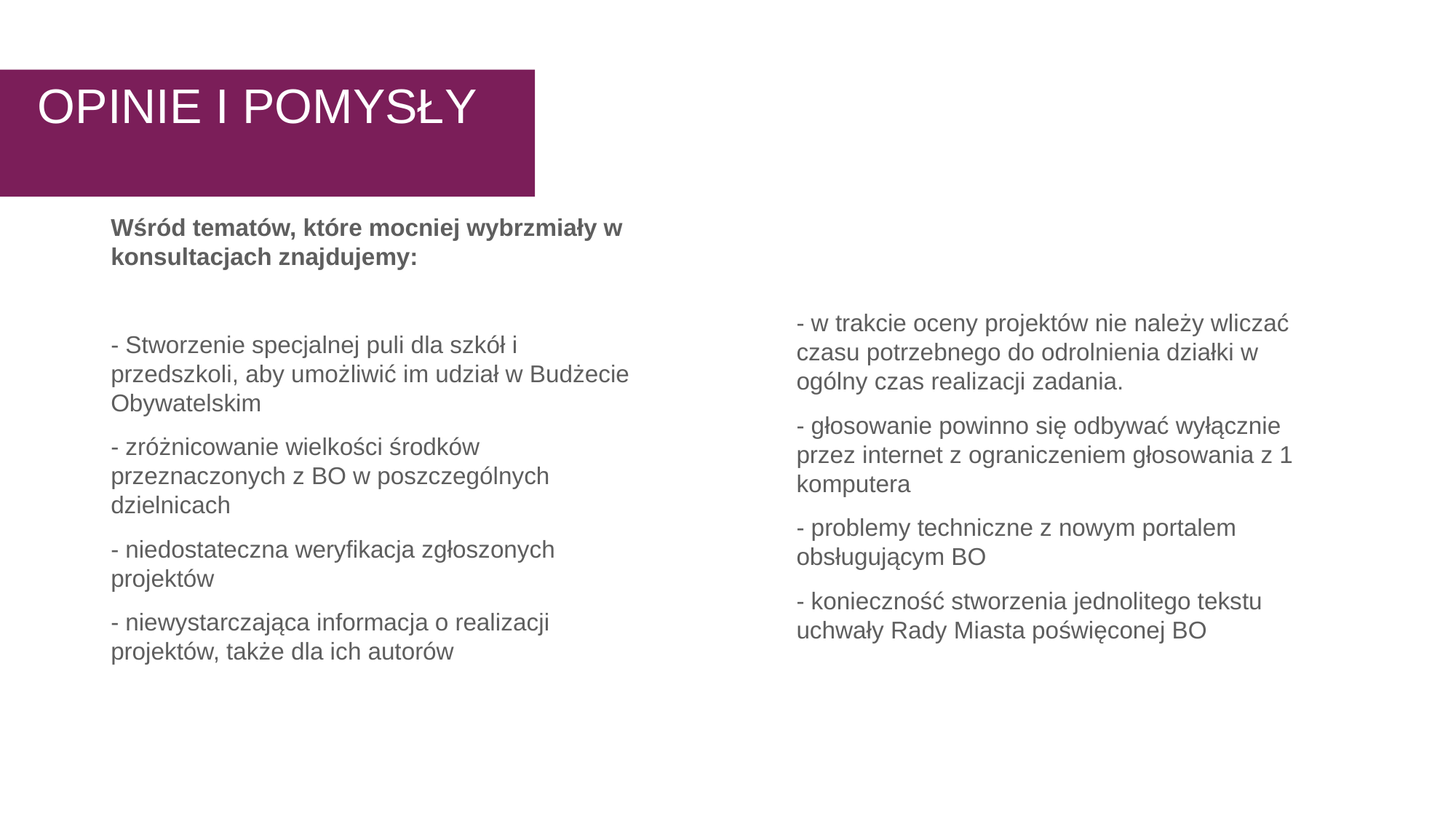

OPINIE I POMYSŁY

Wśród tematów, które mocniej wybrzmiały w konsultacjach znajdujemy:

- Stworzenie specjalnej puli dla szkół i przedszkoli, aby umożliwić im udział w Budżecie Obywatelskim
- zróżnicowanie wielkości środków przeznaczonych z BO w poszczególnych dzielnicach
- niedostateczna weryfikacja zgłoszonych projektów
- niewystarczająca informacja o realizacji projektów, także dla ich autorów

- w trakcie oceny projektów nie należy wliczać czasu potrzebnego do odrolnienia działki w ogólny czas realizacji zadania.
- głosowanie powinno się odbywać wyłącznie przez internet z ograniczeniem głosowania z 1 komputera
- problemy techniczne z nowym portalem obsługującym BO
- konieczność stworzenia jednolitego tekstu uchwały Rady Miasta poświęconej BO